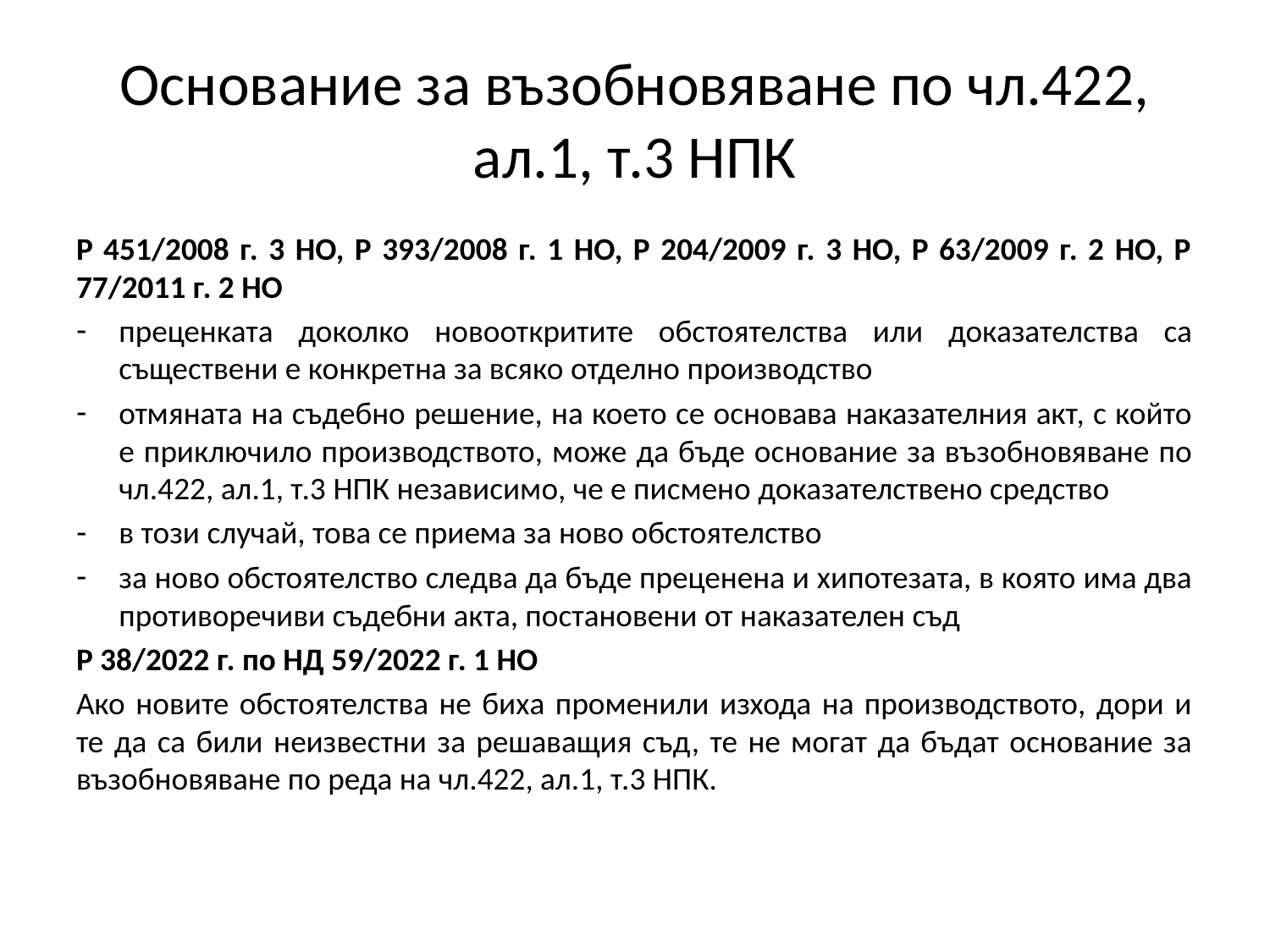

# Основание за възобновяване по чл.422, ал.1, т.3 НПК
Р 451/2008 г. 3 НО, Р 393/2008 г. 1 НО, Р 204/2009 г. 3 НО, Р 63/2009 г. 2 НО, Р 77/2011 г. 2 НО
преценката доколко новооткритите обстоятелства или доказателства са съществени е конкретна за всяко отделно производство
отмяната на съдебно решение, на което се основава наказателния акт, с който е приключило производството, може да бъде основание за възобновяване по чл.422, ал.1, т.3 НПК независимо, че е писмено доказателствено средство
в този случай, това се приема за ново обстоятелство
за ново обстоятелство следва да бъде преценена и хипотезата, в която има два противоречиви съдебни акта, постановени от наказателен съд
Р 38/2022 г. по НД 59/2022 г. 1 НО
Ако новите обстоятелства не биха променили изхода на производството, дори и те да са били неизвестни за решаващия съд, те не могат да бъдат основание за възобновяване по реда на чл.422, ал.1, т.3 НПК.